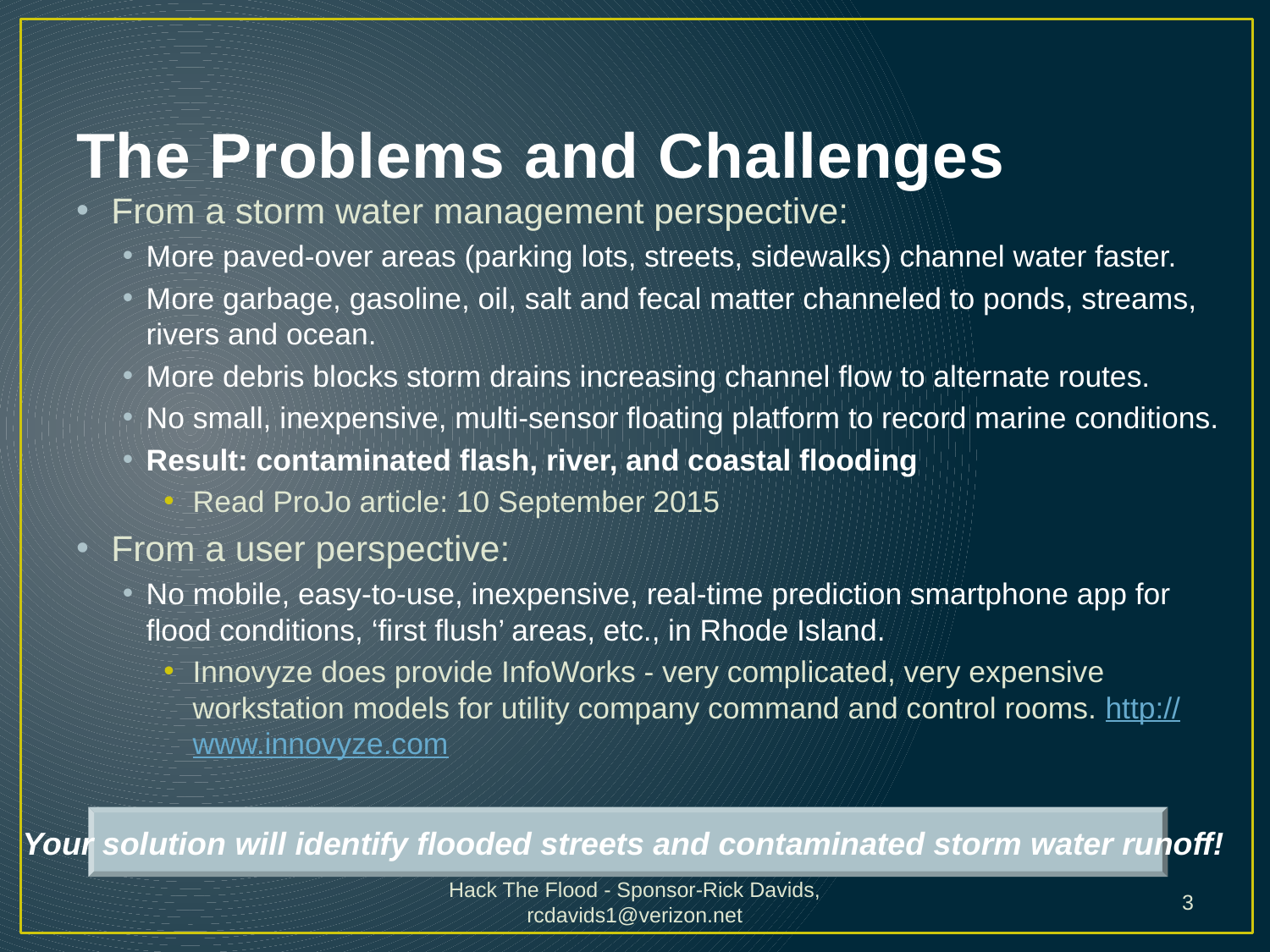

# The Problems and Challenges
From a storm water management perspective:
More paved-over areas (parking lots, streets, sidewalks) channel water faster.
More garbage, gasoline, oil, salt and fecal matter channeled to ponds, streams, rivers and ocean.
More debris blocks storm drains increasing channel flow to alternate routes.
No small, inexpensive, multi-sensor floating platform to record marine conditions.
Result: contaminated flash, river, and coastal flooding
Read ProJo article: 10 September 2015
From a user perspective:
No mobile, easy-to-use, inexpensive, real-time prediction smartphone app for flood conditions, ‘first flush’ areas, etc., in Rhode Island.
Innovyze does provide InfoWorks - very complicated, very expensive workstation models for utility company command and control rooms. http://www.innovyze.com

Your solution will identify flooded streets and contaminated storm water runoff!
Hack The Flood - Sponsor-Rick Davids, rcdavids1@verizon.net
3